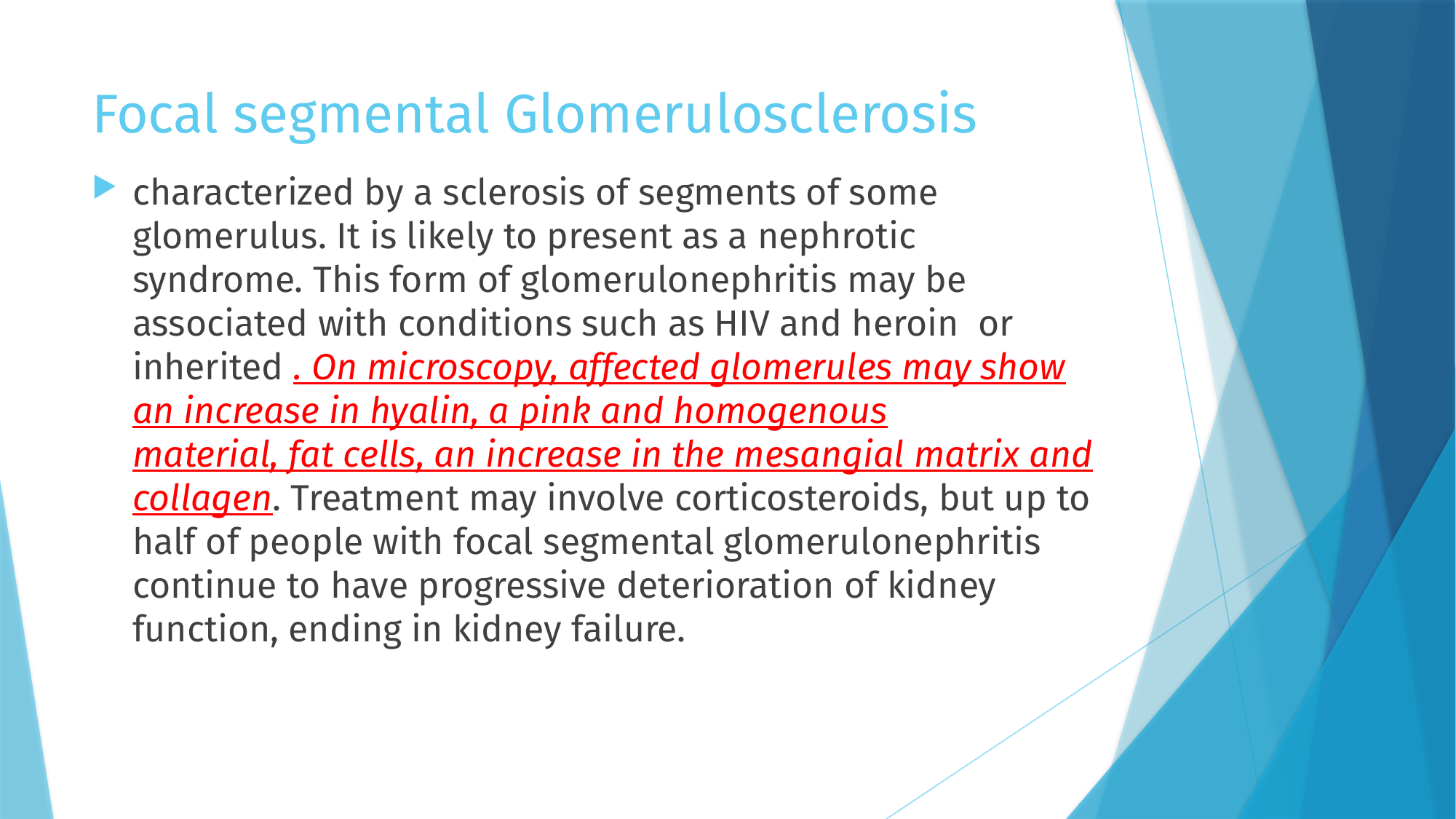

# Focal segmental Glomerulosclerosis
characterized by a sclerosis of segments of some glomerulus. It is likely to present as a nephrotic syndrome. This form of glomerulonephritis may be associated with conditions such as HIV and heroin  or inherited . On microscopy, affected glomerules may show an increase in hyalin, a pink and homogenous material, fat cells, an increase in the mesangial matrix and collagen. Treatment may involve corticosteroids, but up to half of people with focal segmental glomerulonephritis continue to have progressive deterioration of kidney function, ending in kidney failure.